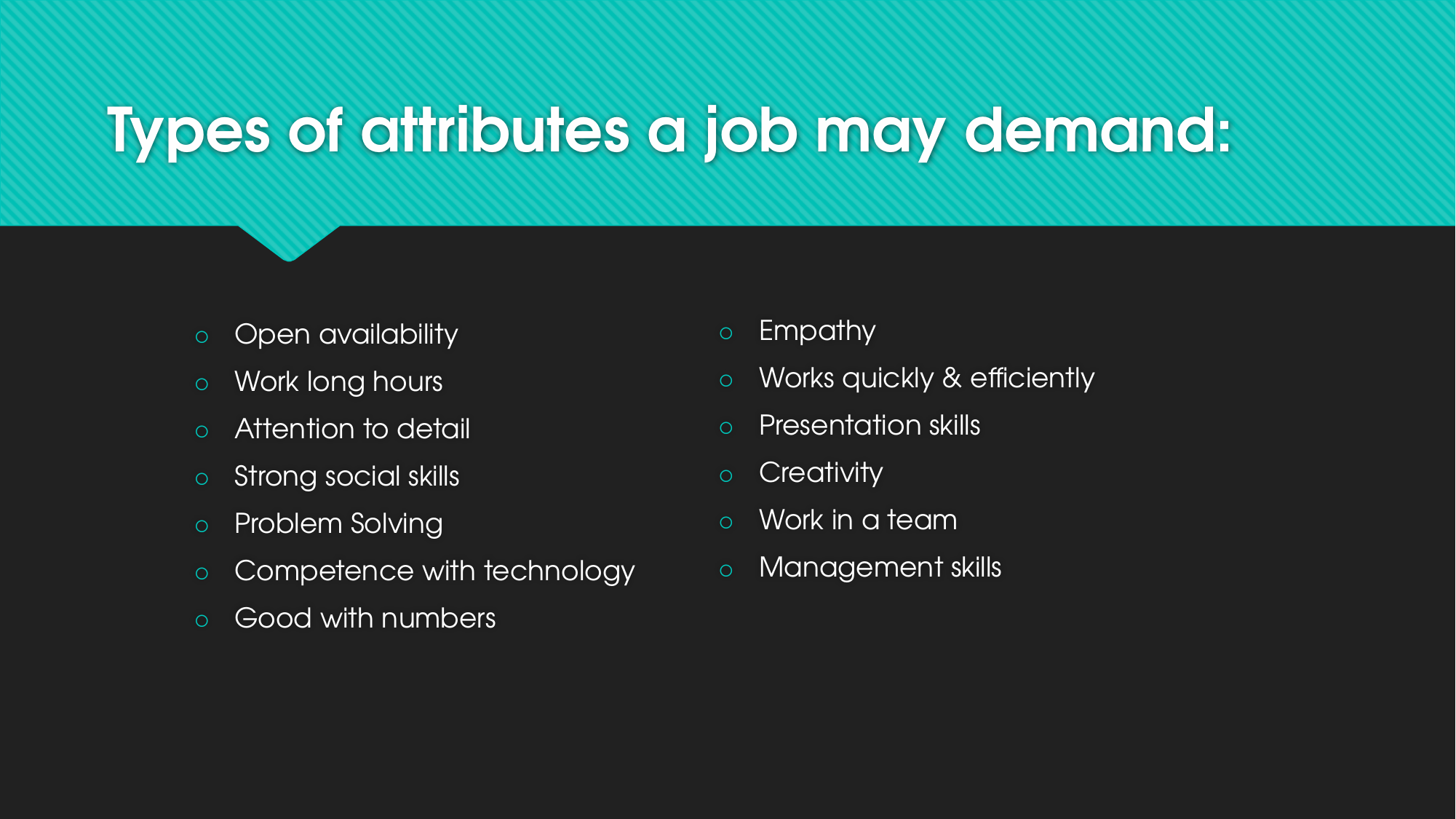

# Types of attributes a job may demand:
Empathy
Works quickly & efficiently
Presentation skills
Creativity
Work in a team
Management skills
Open availability
Work long hours
Attention to detail
Strong social skills
Problem Solving
Competence with technology
Good with numbers